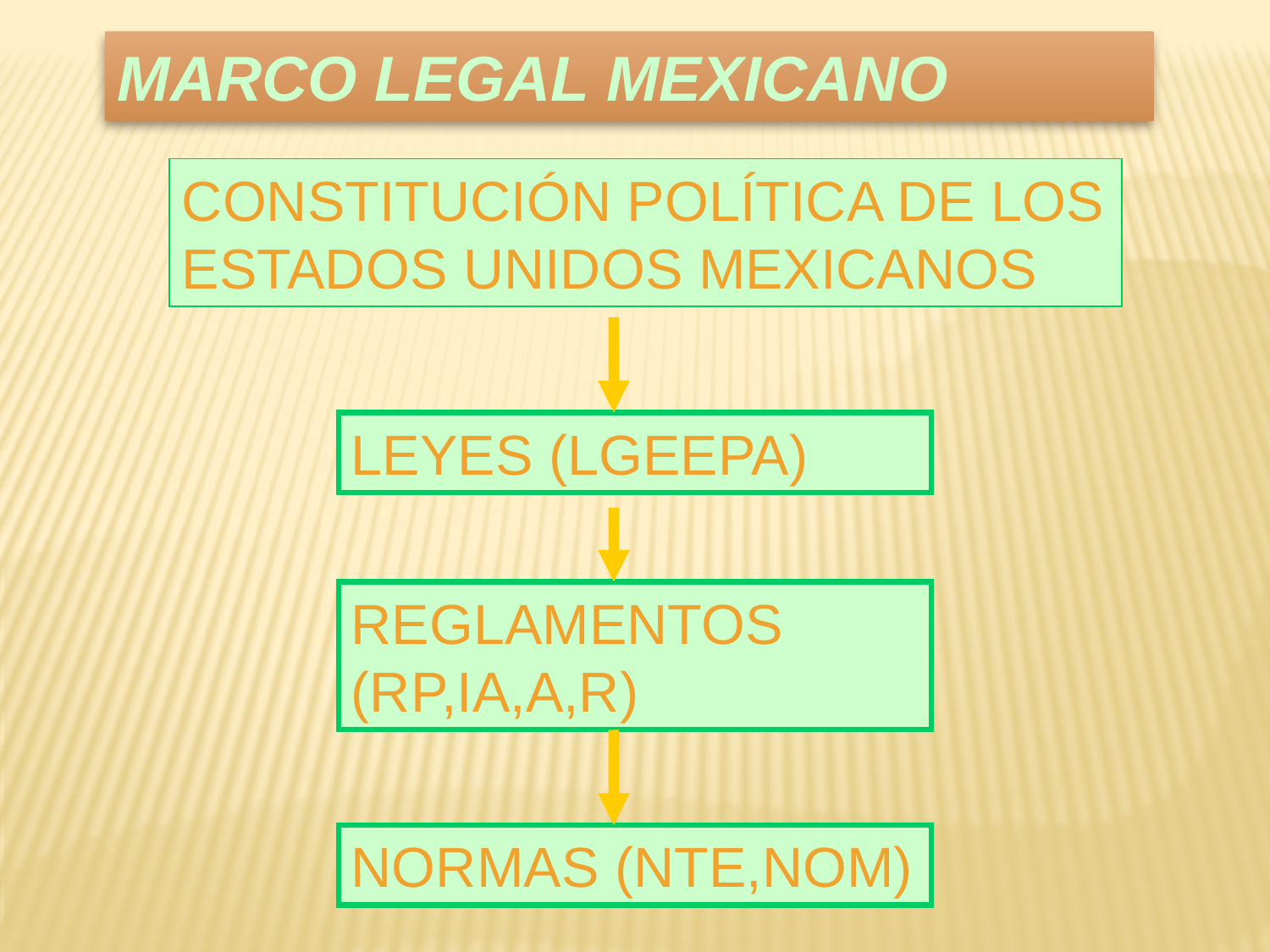

MARCO LEGAL MEXICANO
CONSTITUCIÓN POLÍTICA DE LOS ESTADOS UNIDOS MEXICANOS

LEYES (LGEEPA)

REGLAMENTOS (RP,IA,A,R)

NORMAS (NTE,NOM)